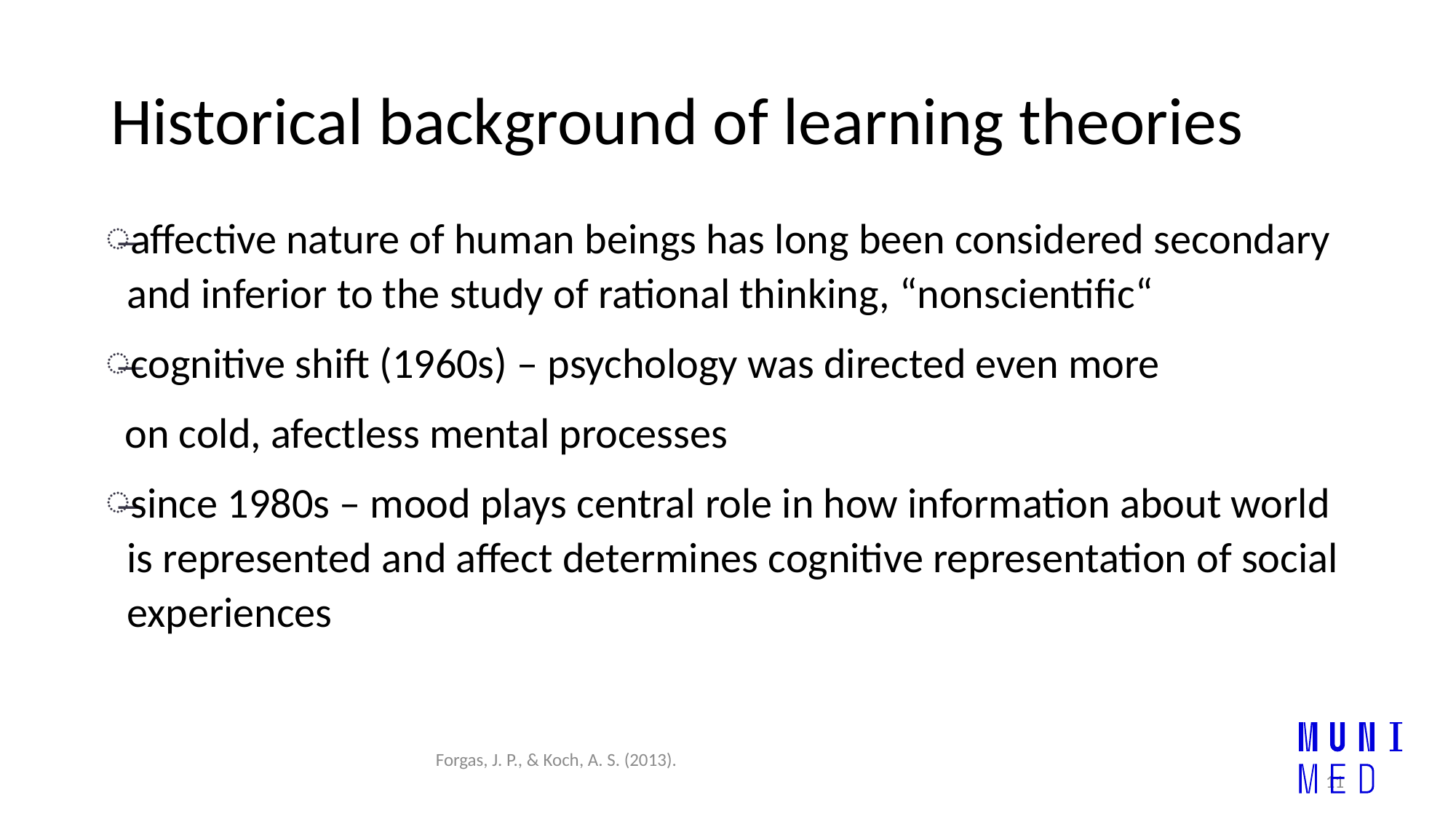

# Historical background of learning theories
affective nature of human beings has long been considered secondary and inferior to the study of rational thinking, “nonscientific“
cognitive shift (1960s) – psychology was directed even more
  on cold, afectless mental processes
since 1980s – mood plays central role in how information about world is represented and affect determines cognitive representation of social experiences
Forgas, J. P., & Koch, A. S. (2013).
11